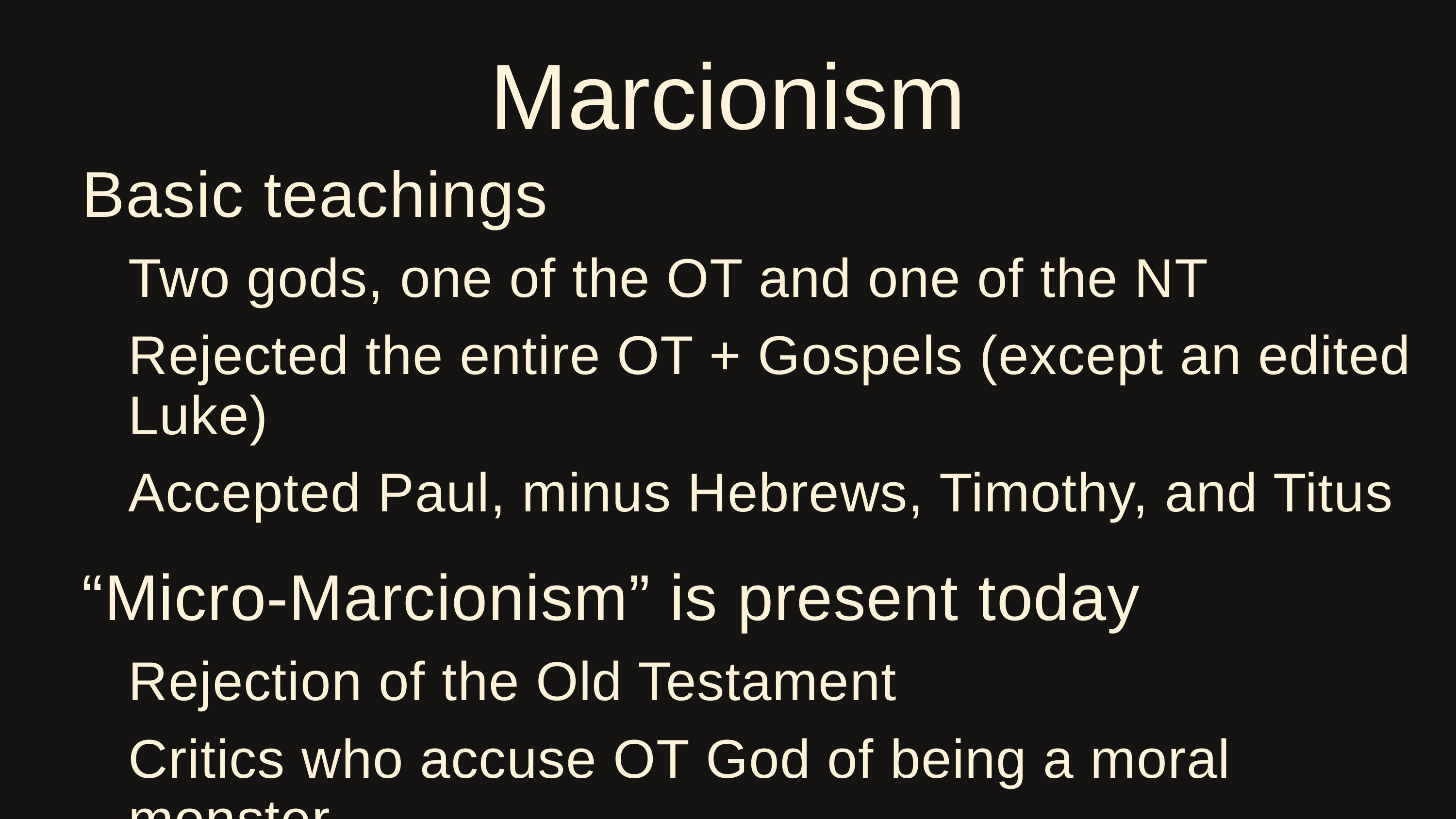

Marcionism
Basic teachings
Two gods, one of the OT and one of the NT
Rejected the entire OT + Gospels (except an edited Luke)
Accepted Paul, minus Hebrews, Timothy, and Titus
“Micro-Marcionism” is present today
Rejection of the Old Testament
Critics who accuse OT God of being a moral monster